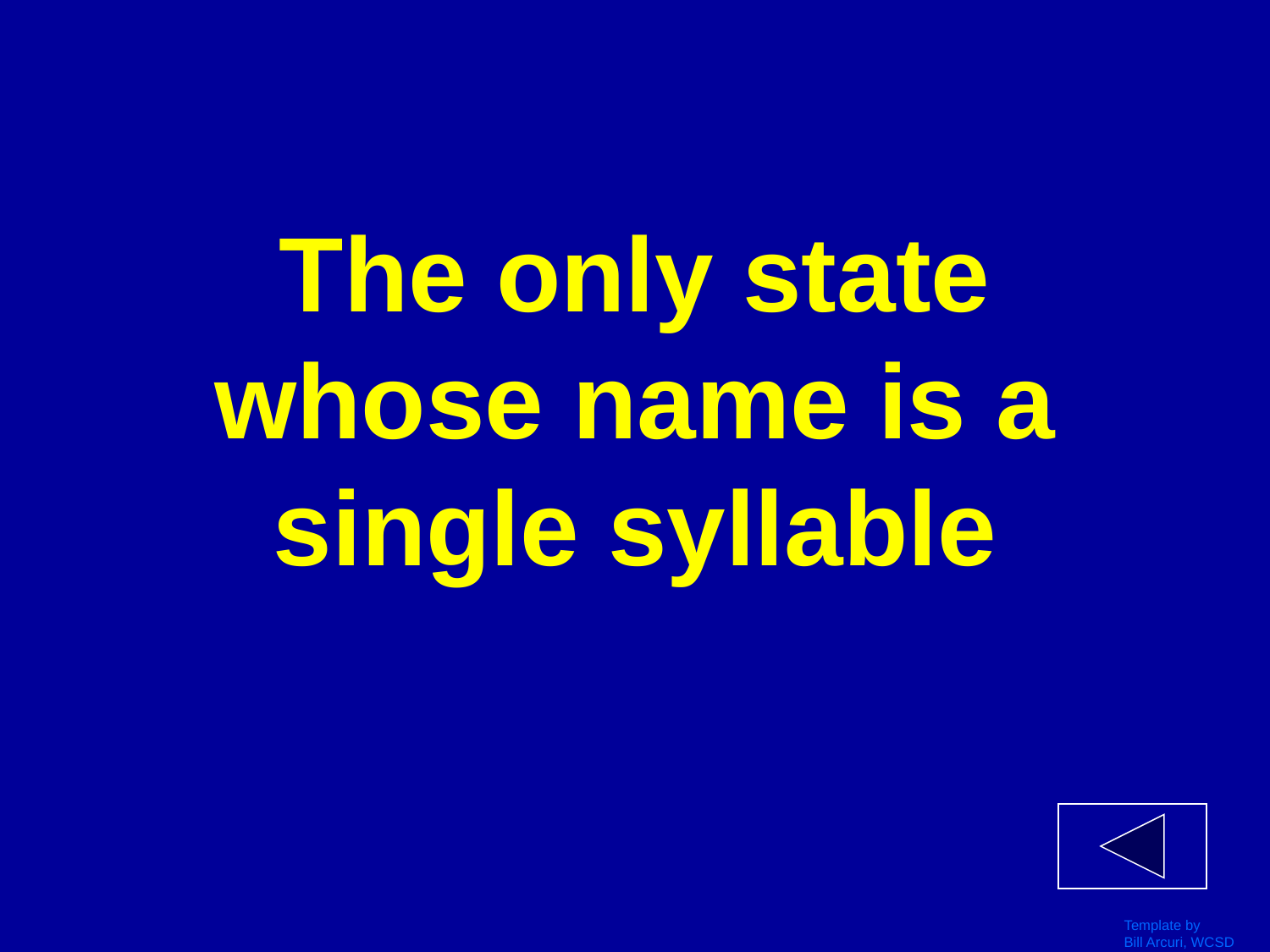

# The only state whose name is a single syllable

Template by
Bill Arcuri, WCSD